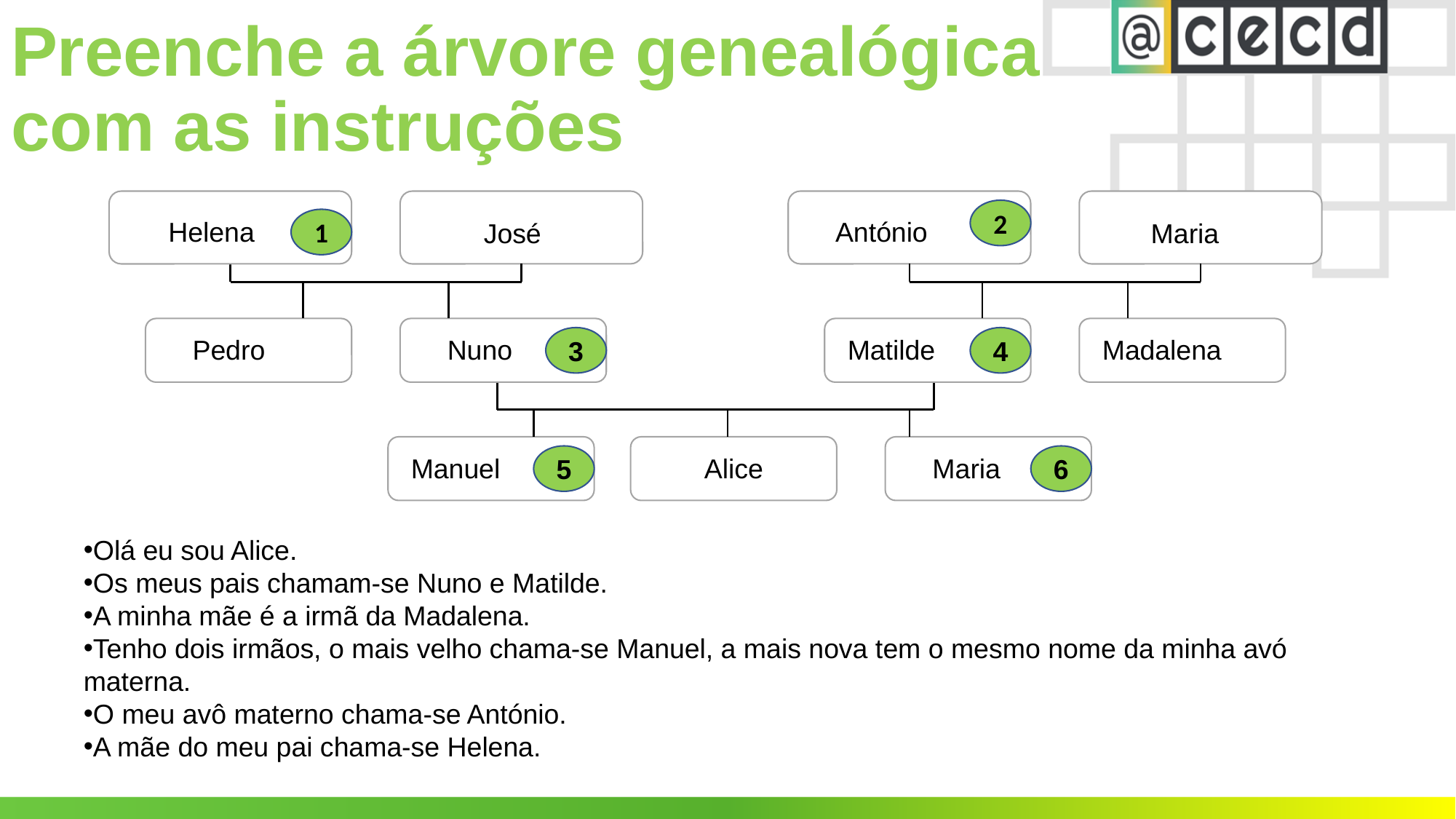

# Preenche a árvore genealógica com as instruções

2
Helena
1
António
José
Maria
Pedro
Nuno
3
Matilde
4
Madalena
Manuel
5
Alice
Maria
6
Olá eu sou Alice.
Os meus pais chamam-se Nuno e Matilde.
A minha mãe é a irmã da Madalena.
Tenho dois irmãos, o mais velho chama-se Manuel, a mais nova tem o mesmo nome da minha avó materna.
O meu avô materno chama-se António.
A mãe do meu pai chama-se Helena.